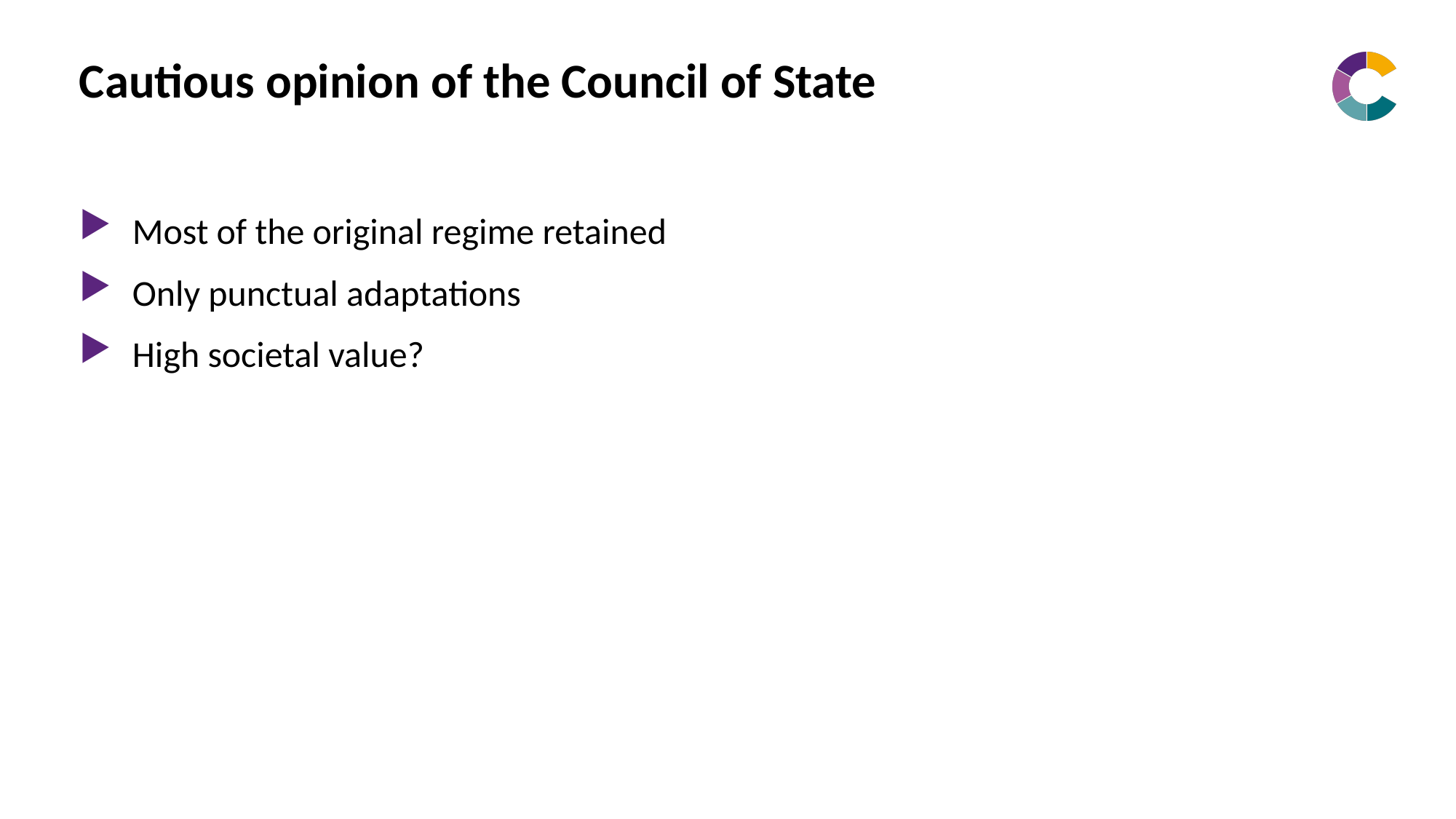

# Cautious opinion of the Council of State
Most of the original regime retained
Only punctual adaptations
High societal value?